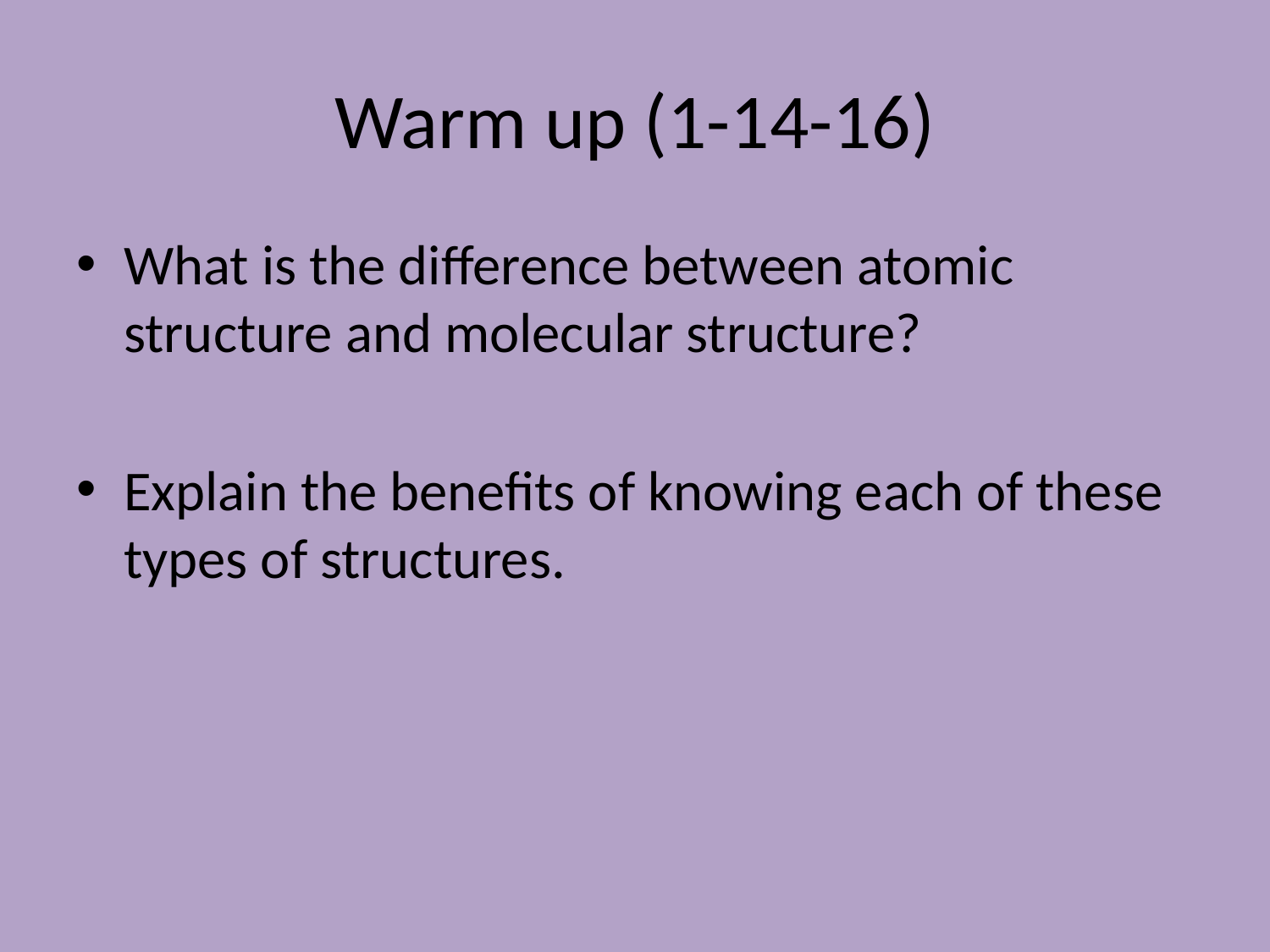

# Warm up (1-14-16)
What is the difference between atomic structure and molecular structure?

Explain the benefits of knowing each of these types of structures.